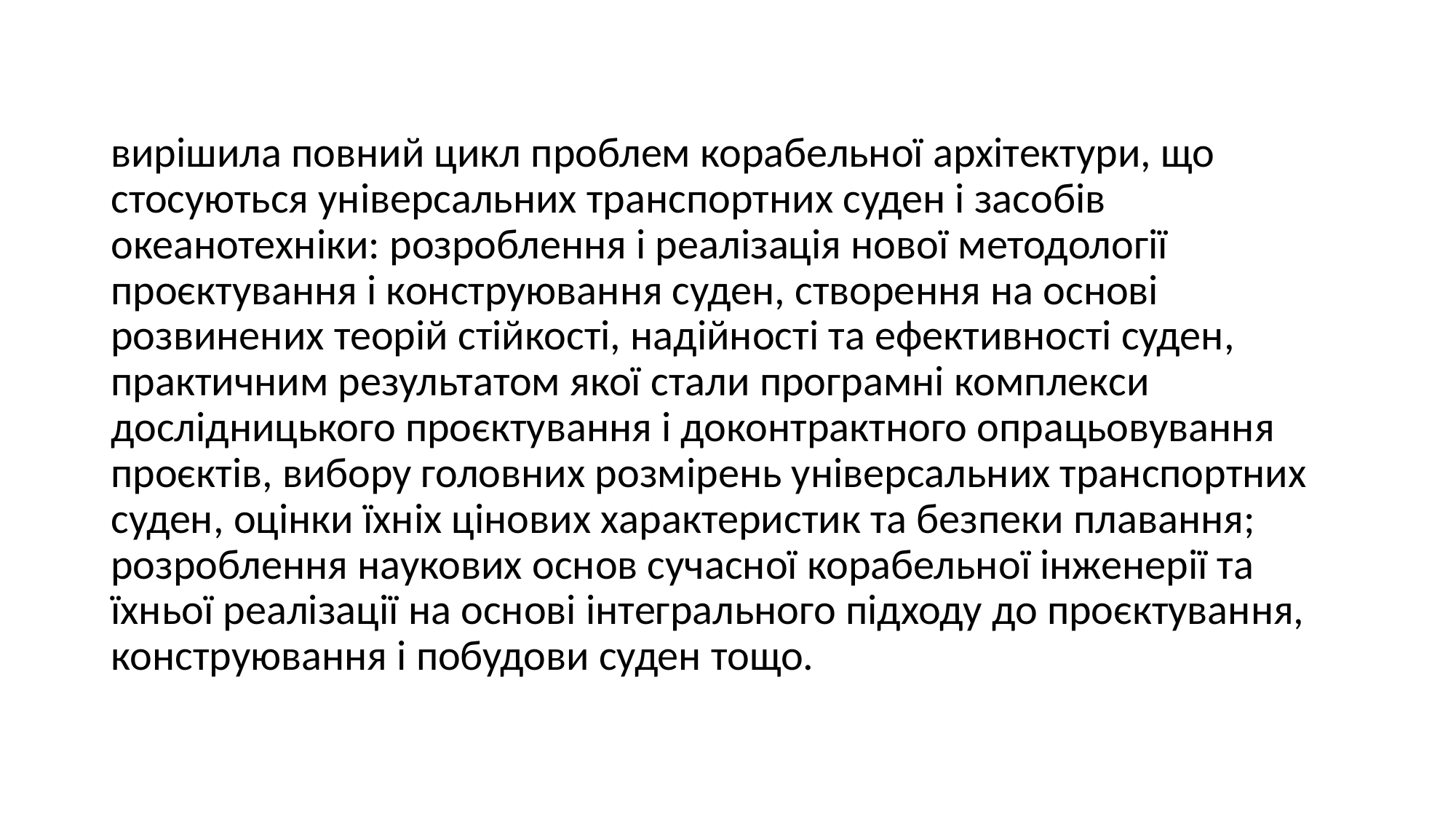

вирішила повний цикл проблем корабельної архітектури, що стосуються універсальних транспортних суден і засобів океанотехніки: розроблення і реалізація нової методології проєктування і конструювання суден, створення на основі розвинених теорій стійкості, надійності та ефективності суден, практичним результатом якої стали програмні комплекси дослідницького проєктування і доконтрактного опрацьовування проєктів, вибору головних розмірень універсальних транспортних суден, оцінки їхніх цінових характеристик та безпеки плавання; розроблення наукових основ сучасної корабельної інженерії та їхньої реалізації на основі інтегрального підходу до проєктування, конструювання і побудови суден тощо.